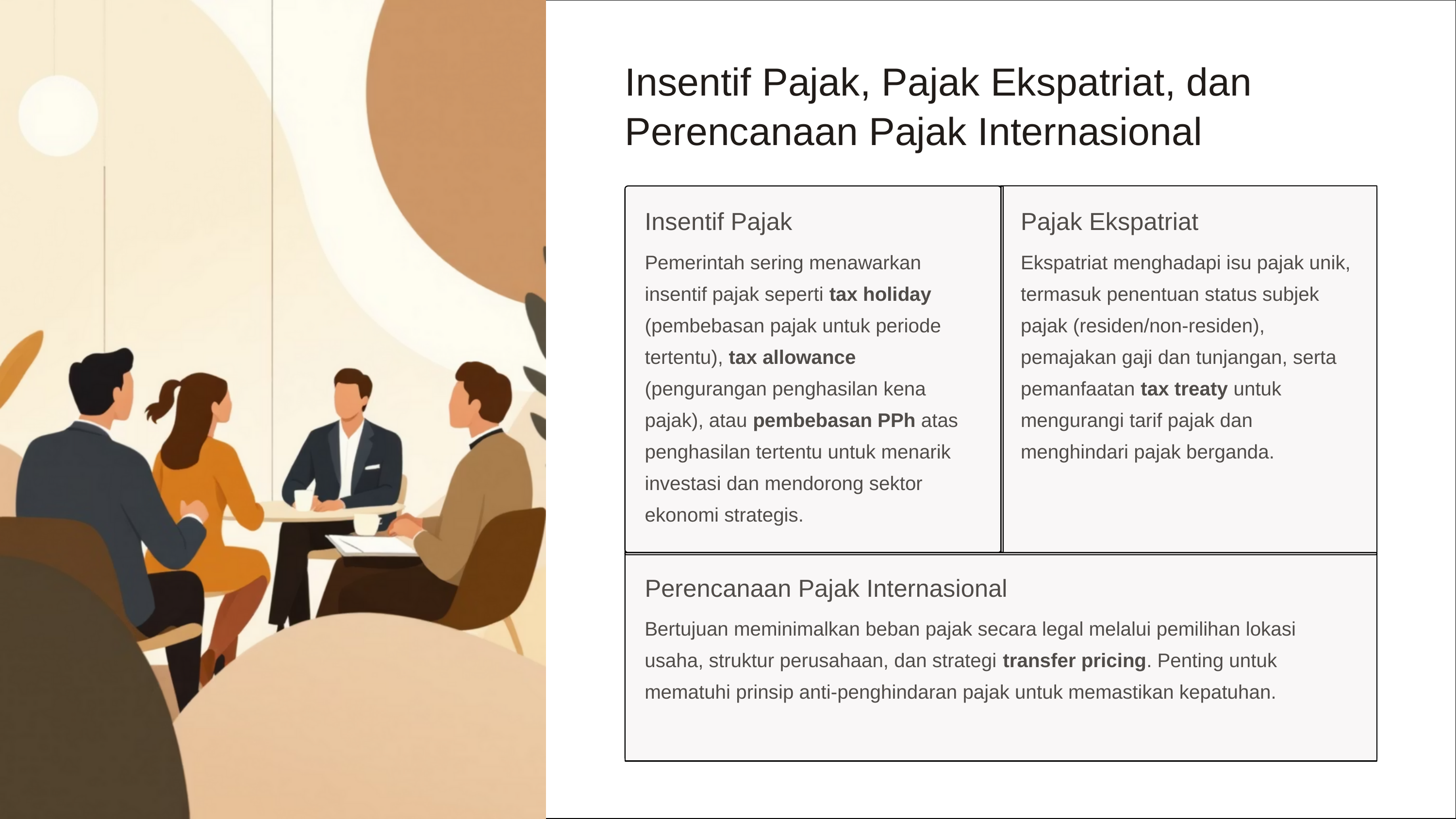

Insentif Pajak, Pajak Ekspatriat, dan Perencanaan Pajak Internasional

Insentif Pajak
Pajak Ekspatriat
Pemerintah sering menawarkan insentif pajak seperti tax holiday (pembebasan pajak untuk periode tertentu), tax allowance (pengurangan penghasilan kena pajak), atau pembebasan PPh atas penghasilan tertentu untuk menarik investasi dan mendorong sektor ekonomi strategis.
Ekspatriat menghadapi isu pajak unik, termasuk penentuan status subjek pajak (residen/non-residen), pemajakan gaji dan tunjangan, serta pemanfaatan tax treaty untuk mengurangi tarif pajak dan menghindari pajak berganda.

Perencanaan Pajak Internasional
Bertujuan meminimalkan beban pajak secara legal melalui pemilihan lokasi usaha, struktur perusahaan, dan strategi transfer pricing. Penting untuk mematuhi prinsip anti-penghindaran pajak untuk memastikan kepatuhan.